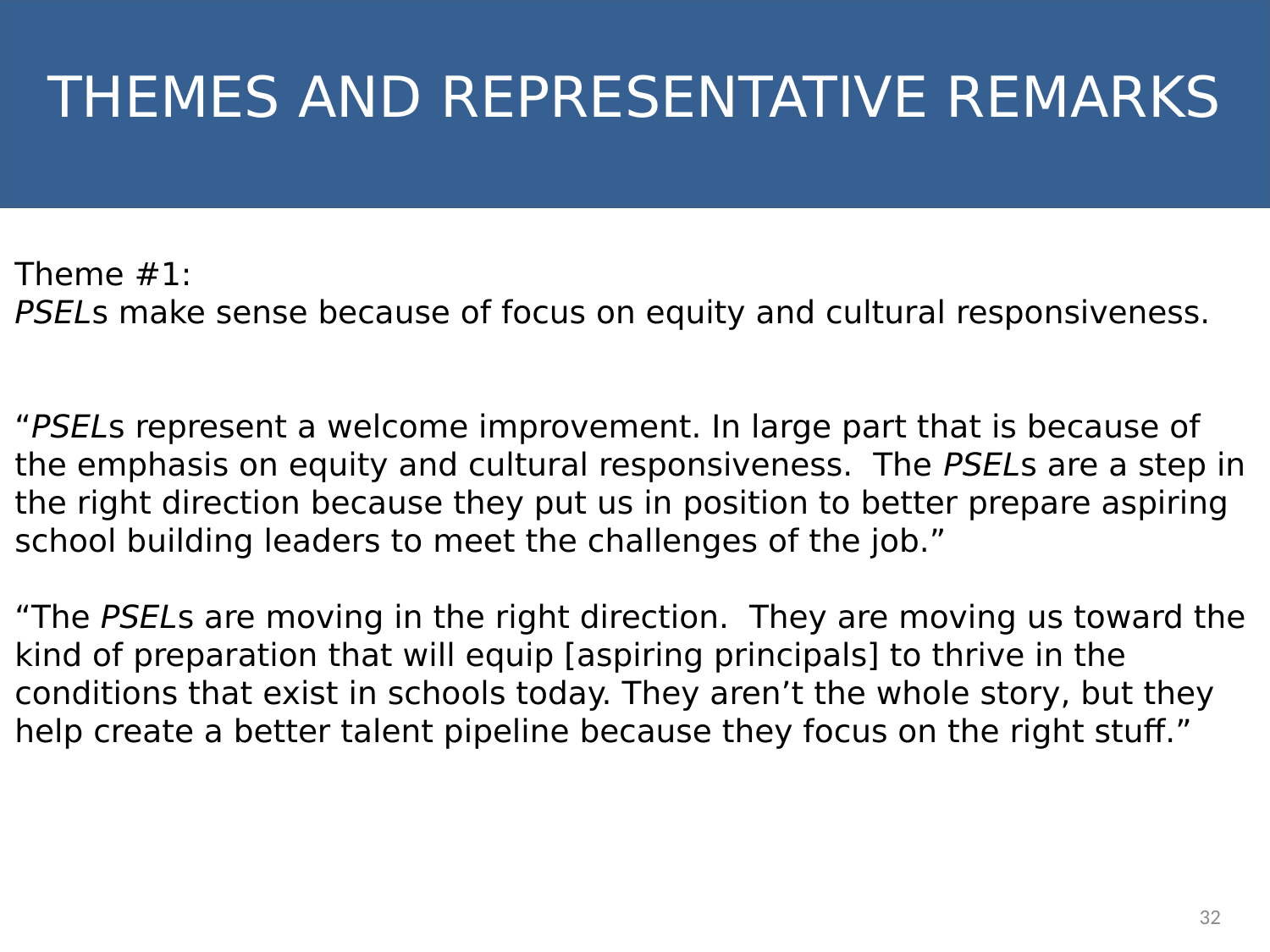

NEXT STEPS

Themes and representative remarks

Theme #1:
PSELs make sense because of focus on equity and cultural responsiveness.

“PSELs represent a welcome improvement. In large part that is because of the emphasis on equity and cultural responsiveness.  The PSELs are a step in the right direction because they put us in position to better prepare aspiring school building leaders to meet the challenges of the job.”

“The PSELs are moving in the right direction.  They are moving us toward the kind of preparation that will equip [aspiring principals] to thrive in the conditions that exist in schools today. They aren’t the whole story, but they help create a better talent pipeline because they focus on the right stuff.”

32